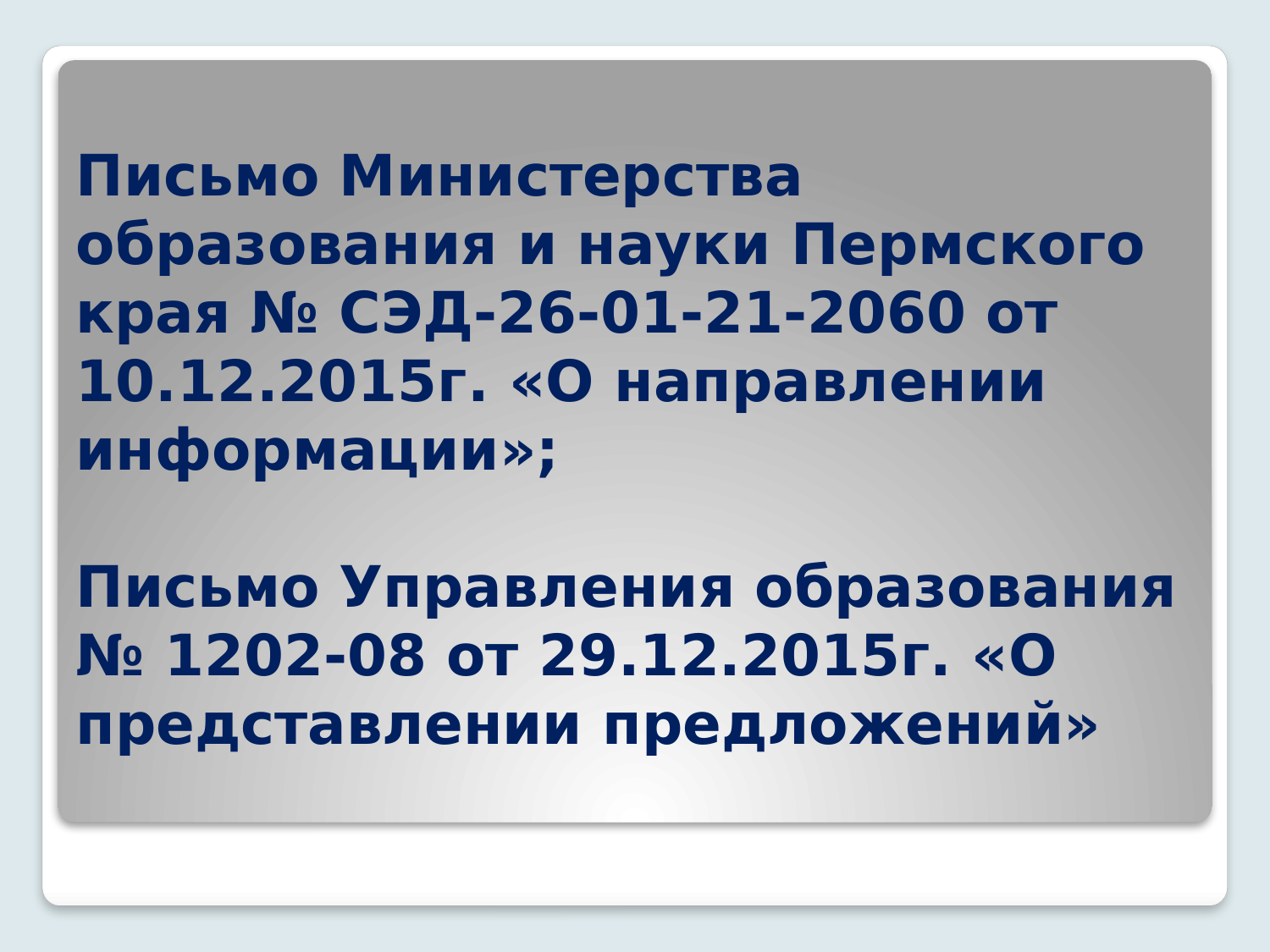

# Письмо Министерства образования и науки Пермского края № СЭД-26-01-21-2060 от 10.12.2015г. «О направлении информации»; Письмо Управления образования № 1202-08 от 29.12.2015г. «О представлении предложений»